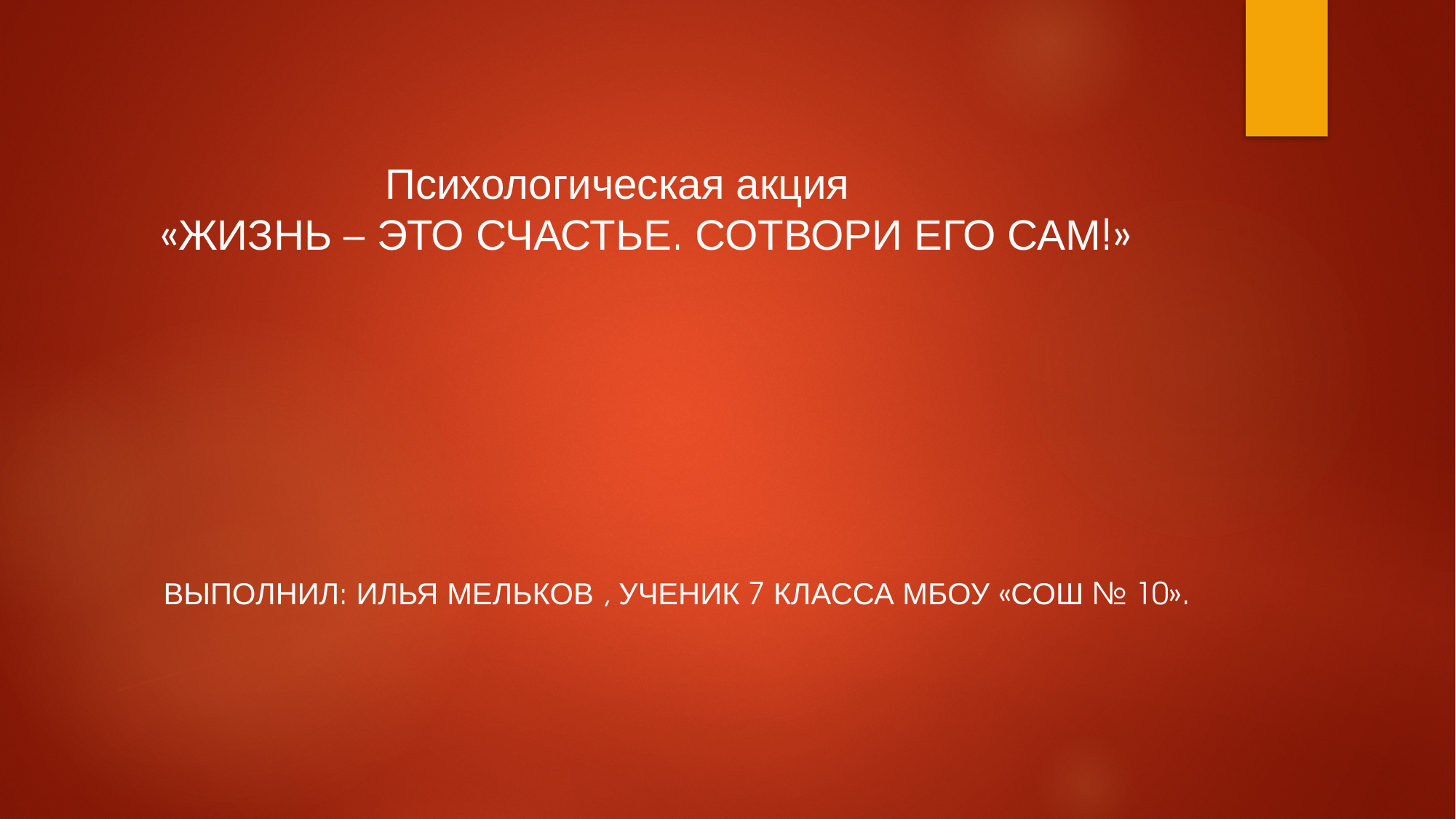

# Психологическая акция «ЖИЗНЬ – ЭТО СЧАСТЬЕ. СОТВОРИ ЕГО САМ!»
Выполнил: Илья Мельков , ученик 7 класса МБОУ «СОШ № 10».